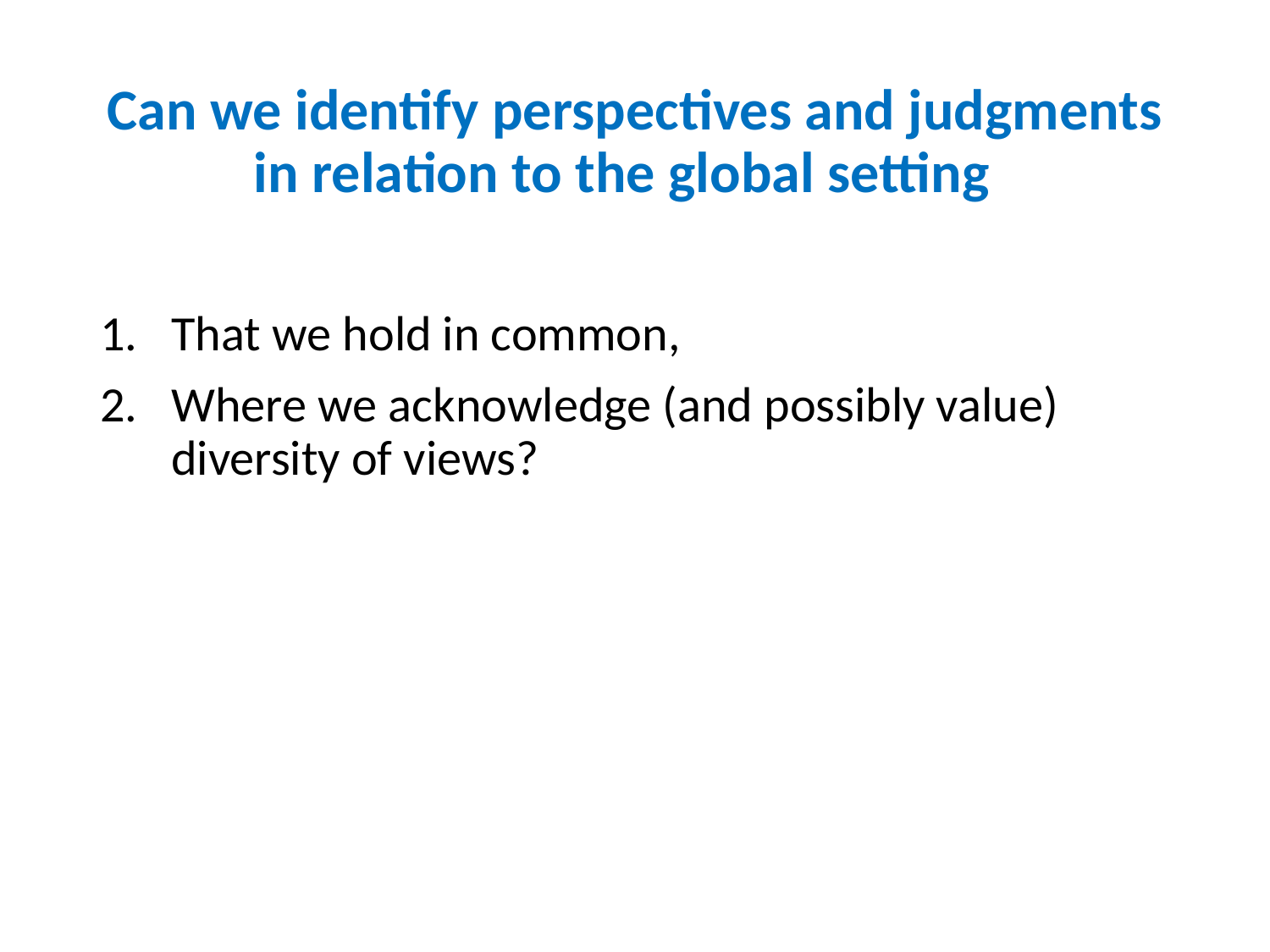

# Can we identify perspectives and judgments in relation to the global setting
That we hold in common,
Where we acknowledge (and possibly value) diversity of views?